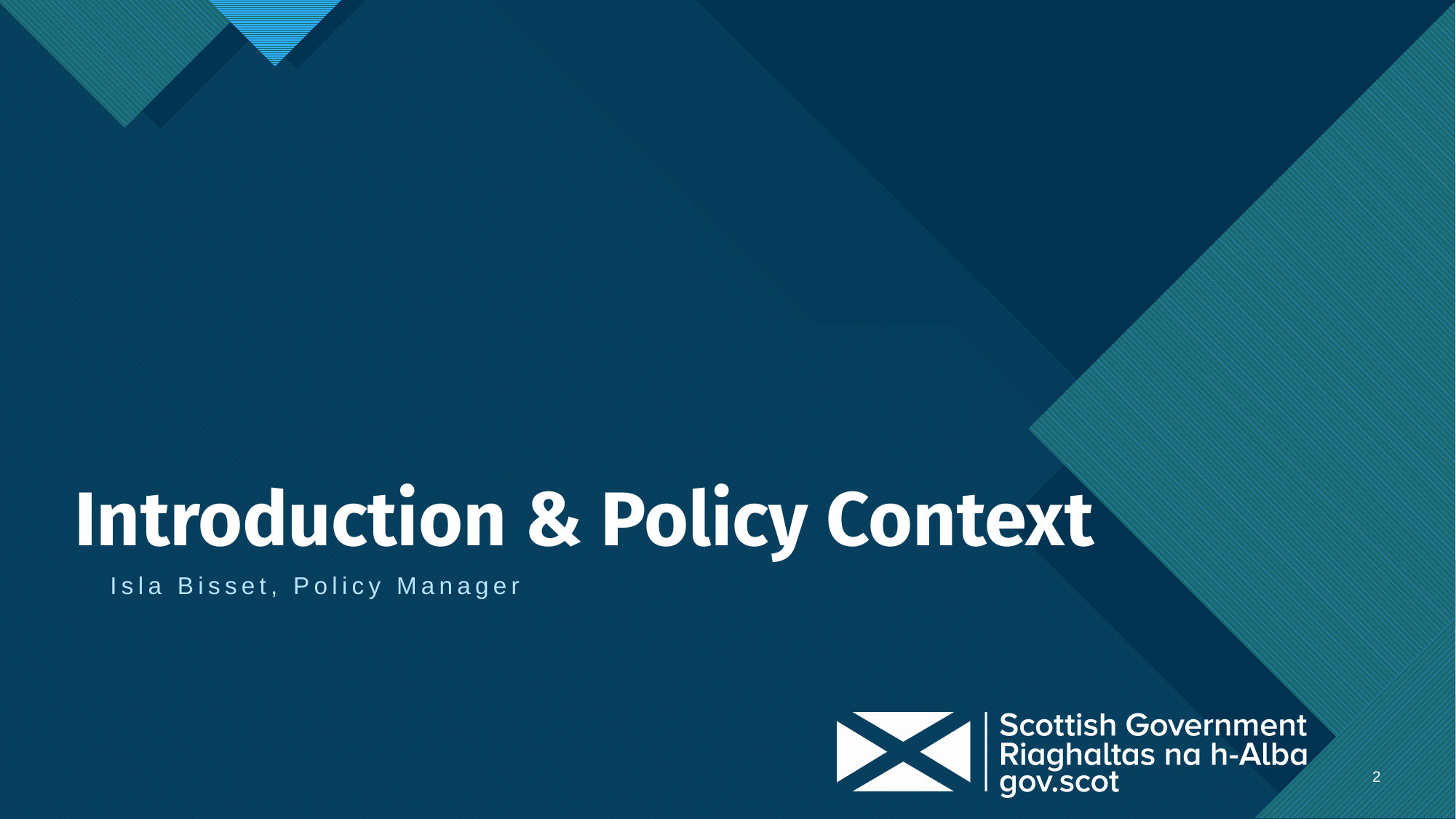

# Introduction & Policy Context
Isla Bisset, Policy Manager
2